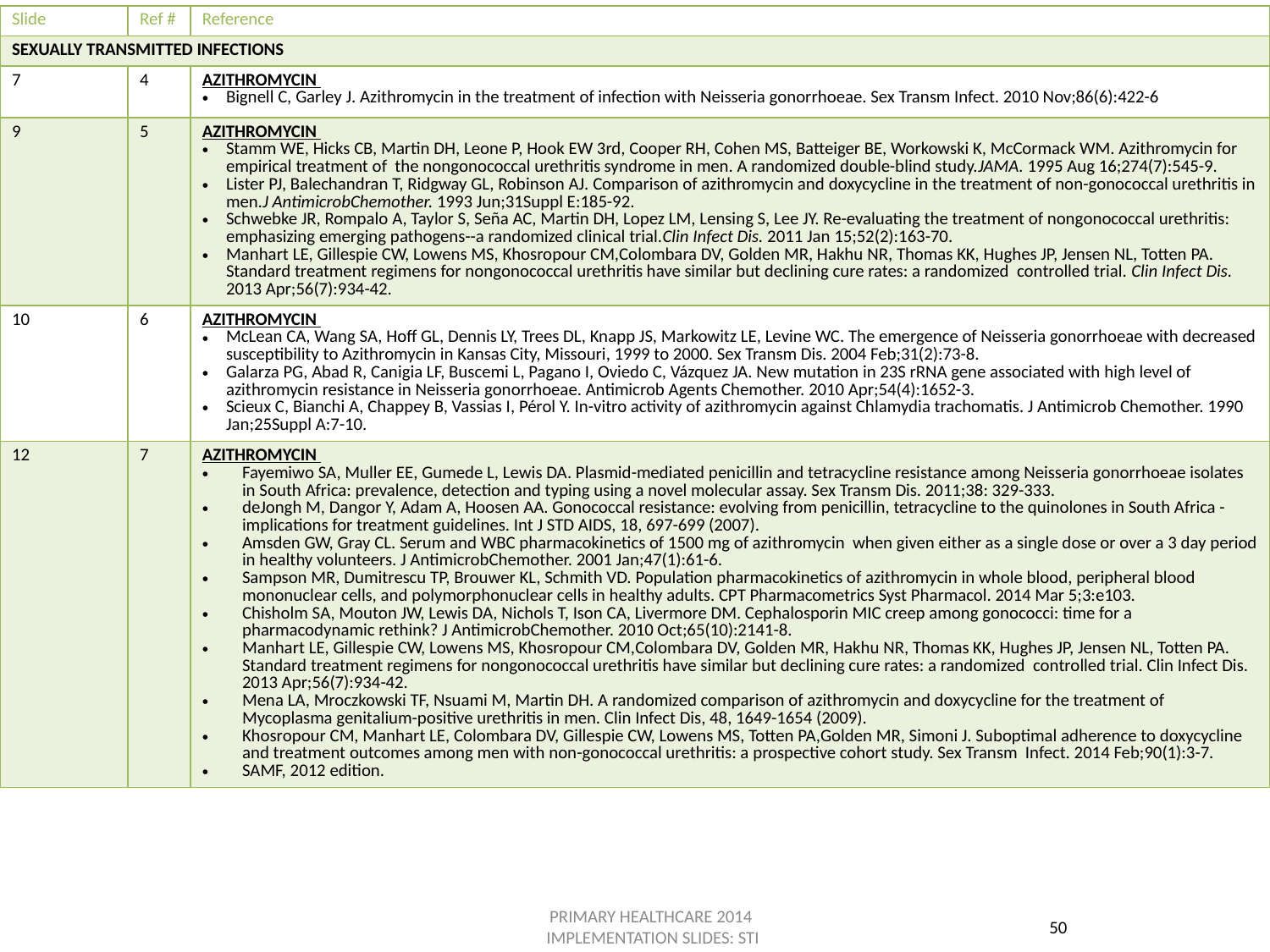

| Slide | Ref # | Reference |
| --- | --- | --- |
| SEXUALLY TRANSMITTED INFECTIONS |  |  |
| 7 | 4 | AZITHROMYCIN Bignell C, Garley J. Azithromycin in the treatment of infection with Neisseria gonorrhoeae. Sex Transm Infect. 2010 Nov;86(6):422-6 |
| 9 | 5 | AZITHROMYCIN Stamm WE, Hicks CB, Martin DH, Leone P, Hook EW 3rd, Cooper RH, Cohen MS, Batteiger BE, Workowski K, McCormack WM. Azithromycin for empirical treatment of the nongonococcal urethritis syndrome in men. A randomized double-blind study.JAMA. 1995 Aug 16;274(7):545-9. Lister PJ, Balechandran T, Ridgway GL, Robinson AJ. Comparison of azithromycin and doxycycline in the treatment of non-gonococcal urethritis in men.J AntimicrobChemother. 1993 Jun;31Suppl E:185-92. Schwebke JR, Rompalo A, Taylor S, Seña AC, Martin DH, Lopez LM, Lensing S, Lee JY. Re-evaluating the treatment of nongonococcal urethritis: emphasizing emerging pathogens--a randomized clinical trial.Clin Infect Dis. 2011 Jan 15;52(2):163-70. Manhart LE, Gillespie CW, Lowens MS, Khosropour CM,Colombara DV, Golden MR, Hakhu NR, Thomas KK, Hughes JP, Jensen NL, Totten PA. Standard treatment regimens for nongonococcal urethritis have similar but declining cure rates: a randomized controlled trial. Clin Infect Dis. 2013 Apr;56(7):934-42. |
| 10 | 6 | AZITHROMYCIN McLean CA, Wang SA, Hoff GL, Dennis LY, Trees DL, Knapp JS, Markowitz LE, Levine WC. The emergence of Neisseria gonorrhoeae with decreased susceptibility to Azithromycin in Kansas City, Missouri, 1999 to 2000. Sex Transm Dis. 2004 Feb;31(2):73-8. Galarza PG, Abad R, Canigia LF, Buscemi L, Pagano I, Oviedo C, Vázquez JA. New mutation in 23S rRNA gene associated with high level of azithromycin resistance in Neisseria gonorrhoeae. Antimicrob Agents Chemother. 2010 Apr;54(4):1652-3. Scieux C, Bianchi A, Chappey B, Vassias I, Pérol Y. In-vitro activity of azithromycin against Chlamydia trachomatis. J Antimicrob Chemother. 1990 Jan;25Suppl A:7-10. |
| 12 | 7 | AZITHROMYCIN Fayemiwo SA, Muller EE, Gumede L, Lewis DA. Plasmid-mediated penicillin and tetracycline resistance among Neisseria gonorrhoeae isolates in South Africa: prevalence, detection and typing using a novel molecular assay. Sex Transm Dis. 2011;38: 329-333. deJongh M, Dangor Y, Adam A, Hoosen AA. Gonococcal resistance: evolving from penicillin, tetracycline to the quinolones in South Africa - implications for treatment guidelines. Int J STD AIDS, 18, 697-699 (2007). Amsden GW, Gray CL. Serum and WBC pharmacokinetics of 1500 mg of azithromycin when given either as a single dose or over a 3 day period in healthy volunteers. J AntimicrobChemother. 2001 Jan;47(1):61-6. Sampson MR, Dumitrescu TP, Brouwer KL, Schmith VD. Population pharmacokinetics of azithromycin in whole blood, peripheral blood mononuclear cells, and polymorphonuclear cells in healthy adults. CPT Pharmacometrics Syst Pharmacol. 2014 Mar 5;3:e103. Chisholm SA, Mouton JW, Lewis DA, Nichols T, Ison CA, Livermore DM. Cephalosporin MIC creep among gonococci: time for a pharmacodynamic rethink? J AntimicrobChemother. 2010 Oct;65(10):2141-8. Manhart LE, Gillespie CW, Lowens MS, Khosropour CM,Colombara DV, Golden MR, Hakhu NR, Thomas KK, Hughes JP, Jensen NL, Totten PA. Standard treatment regimens for nongonococcal urethritis have similar but declining cure rates: a randomized controlled trial. Clin Infect Dis. 2013 Apr;56(7):934-42. Mena LA, Mroczkowski TF, Nsuami M, Martin DH. A randomized comparison of azithromycin and doxycycline for the treatment of Mycoplasma genitalium-positive urethritis in men. Clin Infect Dis, 48, 1649-1654 (2009). Khosropour CM, Manhart LE, Colombara DV, Gillespie CW, Lowens MS, Totten PA,Golden MR, Simoni J. Suboptimal adherence to doxycycline and treatment outcomes among men with non-gonococcal urethritis: a prospective cohort study. Sex Transm Infect. 2014 Feb;90(1):3-7. SAMF, 2012 edition. |
PRIMARY HEALTHCARE 2014
 IMPLEMENTATION SLIDES: STI
50